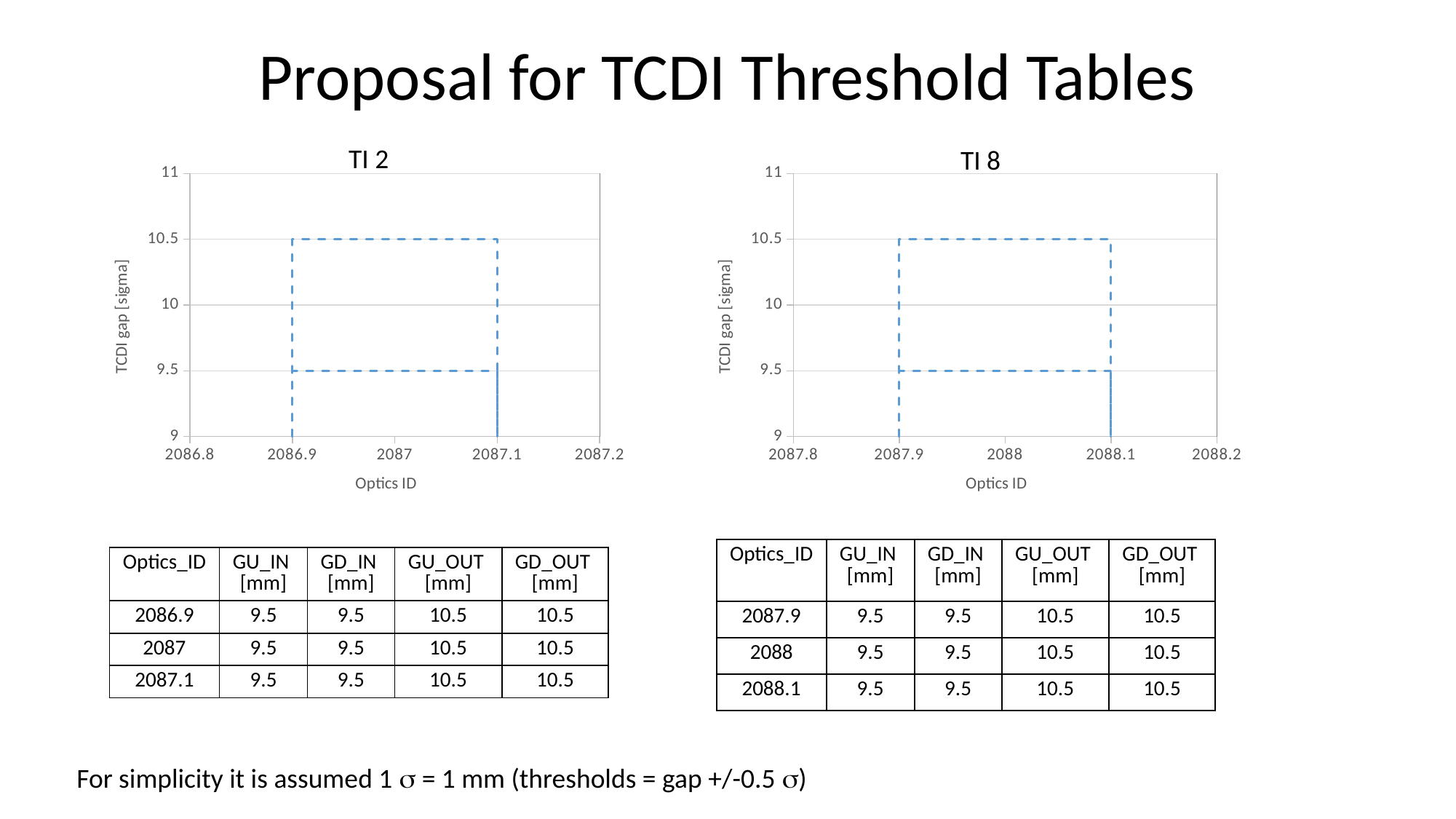

# Proposal for TCDI Threshold Tables
TI 2
TI 8

### Chart

| Category |  |  |  |
|---|---|---|---|

### Chart

| Category |  |  |  |
|---|---|---|---|
| Optics\_ID | GU\_IN [mm] | GD\_IN [mm] | GU\_OUT [mm] | GD\_OUT [mm] |
| --- | --- | --- | --- | --- |
| 2087.9 | 9.5 | 9.5 | 10.5 | 10.5 |
| 2088 | 9.5 | 9.5 | 10.5 | 10.5 |
| 2088.1 | 9.5 | 9.5 | 10.5 | 10.5 |
| Optics\_ID | GU\_IN [mm] | GD\_IN [mm] | GU\_OUT [mm] | GD\_OUT [mm] |
| --- | --- | --- | --- | --- |
| 2086.9 | 9.5 | 9.5 | 10.5 | 10.5 |
| 2087 | 9.5 | 9.5 | 10.5 | 10.5 |
| 2087.1 | 9.5 | 9.5 | 10.5 | 10.5 |
For simplicity it is assumed 1 σ = 1 mm (thresholds = gap +/-0.5 σ)